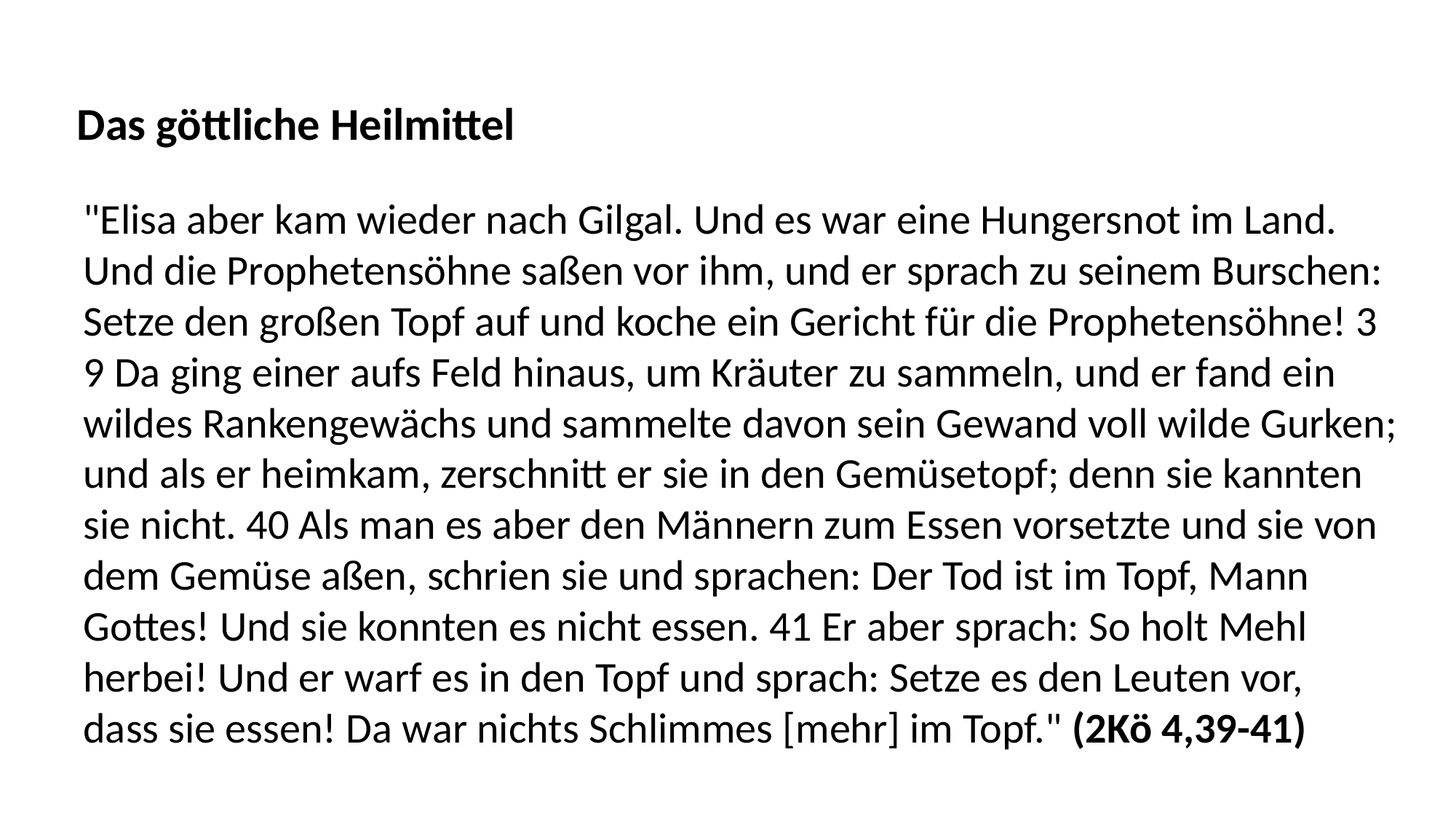

Das göttliche Heilmittel
"Elisa aber kam wieder nach Gilgal. Und es war eine Hungersnot im Land.
Und die Prophetensöhne saßen vor ihm, und er sprach zu seinem Burschen:
Setze den großen Topf auf und koche ein Gericht für die Prophetensöhne! 3
9 Da ging einer aufs Feld hinaus, um Kräuter zu sammeln, und er fand ein
wildes Rankengewächs und sammelte davon sein Gewand voll wilde Gurken;
und als er heimkam, zerschnitt er sie in den Gemüsetopf; denn sie kannten
sie nicht. 40 Als man es aber den Männern zum Essen vorsetzte und sie von
dem Gemüse aßen, schrien sie und sprachen: Der Tod ist im Topf, Mann
Gottes! Und sie konnten es nicht essen. 41 Er aber sprach: So holt Mehl
herbei! Und er warf es in den Topf und sprach: Setze es den Leuten vor,
dass sie essen! Da war nichts Schlimmes [mehr] im Topf." (2Kö 4,39-41)